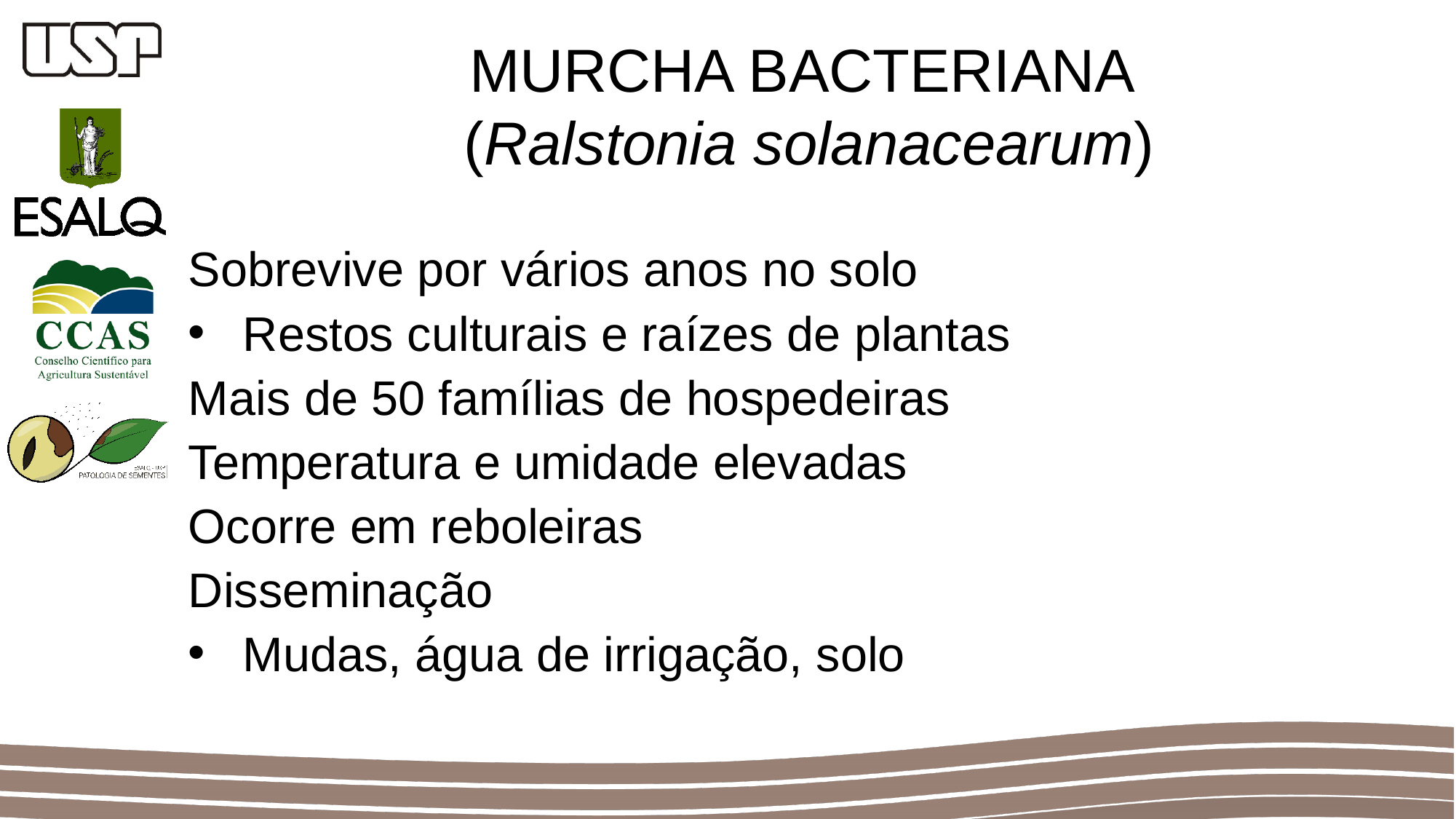

MURCHA BACTERIANA
(Ralstonia solanacearum)
Sobrevive por vários anos no solo
Restos culturais e raízes de plantas
Mais de 50 famílias de hospedeiras
Temperatura e umidade elevadas
Ocorre em reboleiras
Disseminação
Mudas, água de irrigação, solo